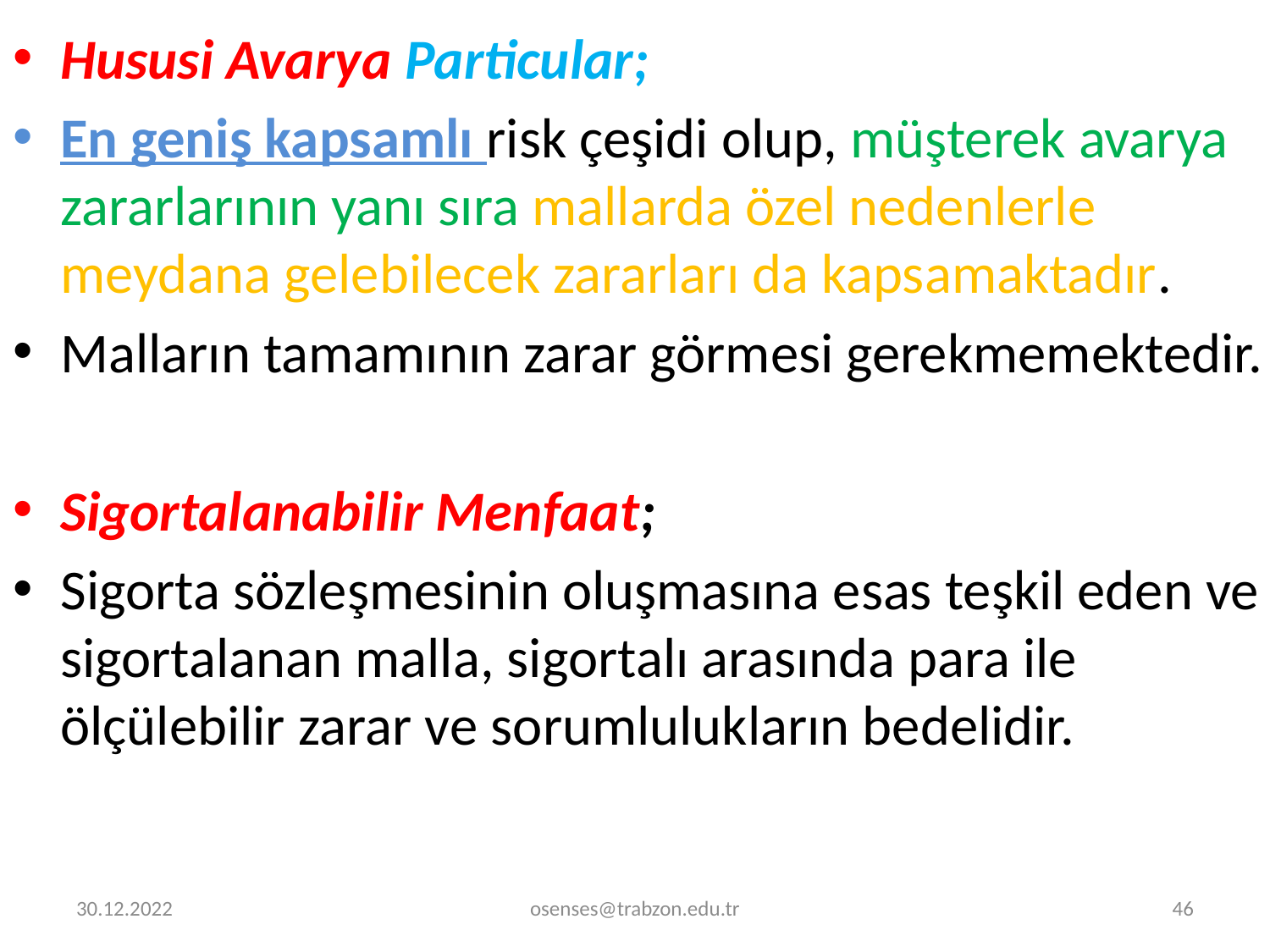

Hususi Avarya Particular;
En geniş kapsamlı risk çeşidi olup, müşterek avarya zararlarının yanı sıra mallarda özel nedenlerle meydana gelebilecek zararları da kapsamaktadır.
Malların tamamının zarar görmesi gerekmemektedir.

Sigortalanabilir Menfaat;
Sigorta sözleşmesinin oluşmasına esas teşkil eden ve sigortalanan malla, sigortalı arasında para ile ölçülebilir zarar ve so­rumlulukların bedelidir.

30.12.2022
osenses@trabzon.edu.tr
46